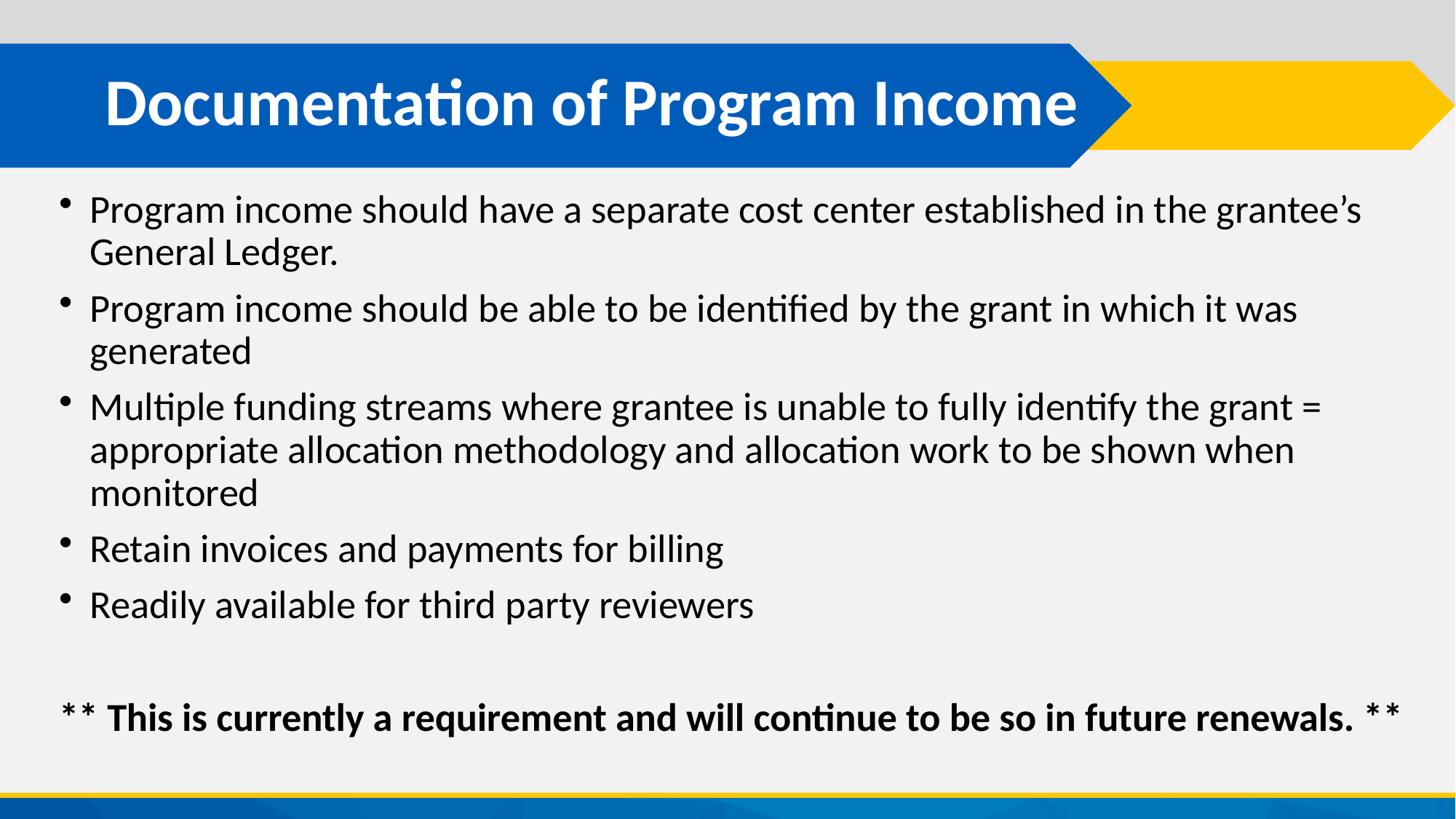

# Documentation of Program Income
Program income should have a separate cost center established in the grantee’s General Ledger.
Program income should be able to be identified by the grant in which it was generated
Multiple funding streams where grantee is unable to fully identify the grant = appropriate allocation methodology and allocation work to be shown when monitored
Retain invoices and payments for billing
Readily available for third party reviewers

** This is currently a requirement and will continue to be so in future renewals. **